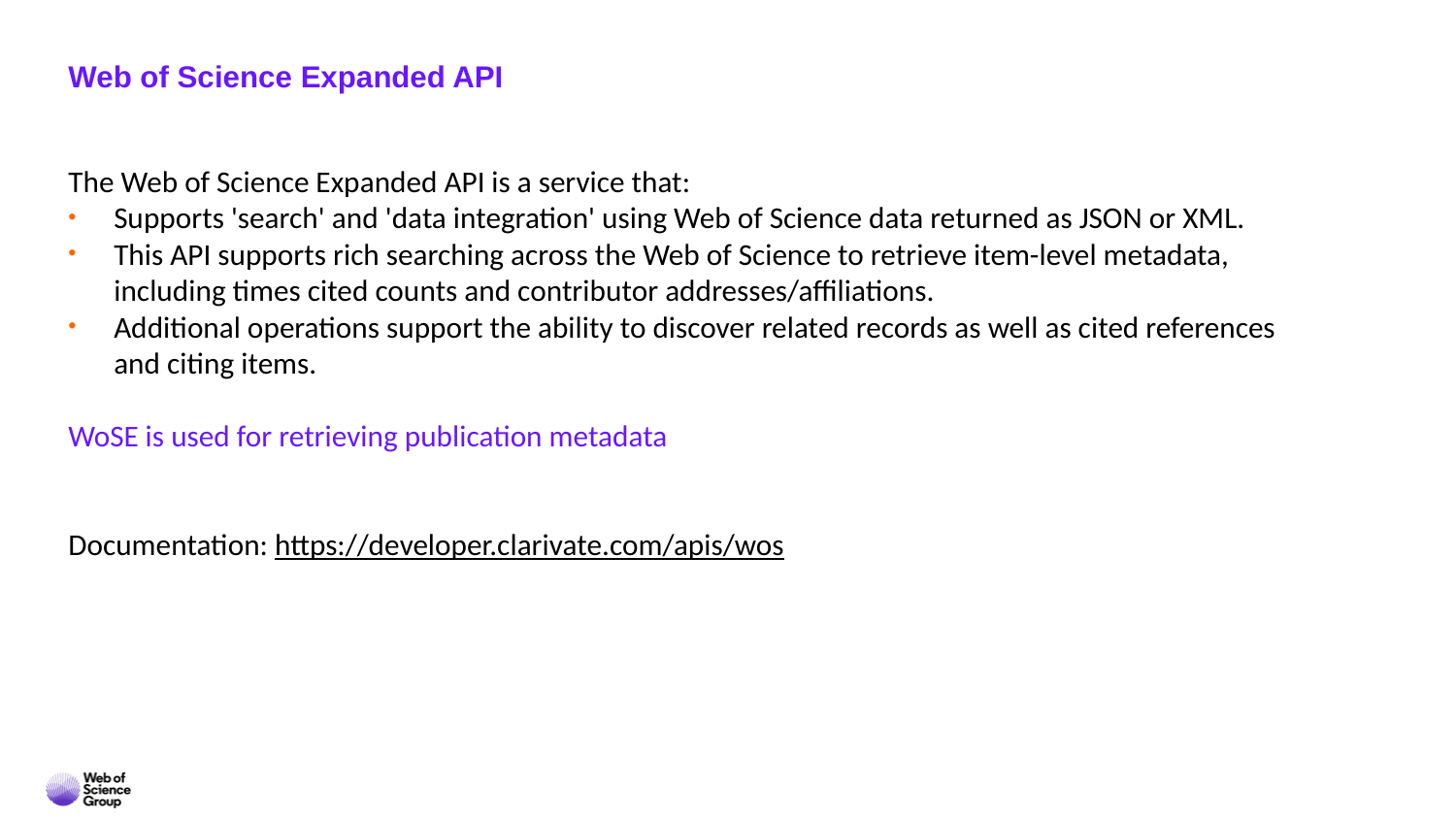

# Web of Science Expanded API
The Web of Science Expanded API is a service that:
Supports 'search' and 'data integration' using Web of Science data returned as JSON or XML.
This API supports rich searching across the Web of Science to retrieve item-level metadata, including times cited counts and contributor addresses/affiliations.
Additional operations support the ability to discover related records as well as cited references and citing items.

WoSE is used for retrieving publication metadata

Documentation: https://developer.clarivate.com/apis/wos